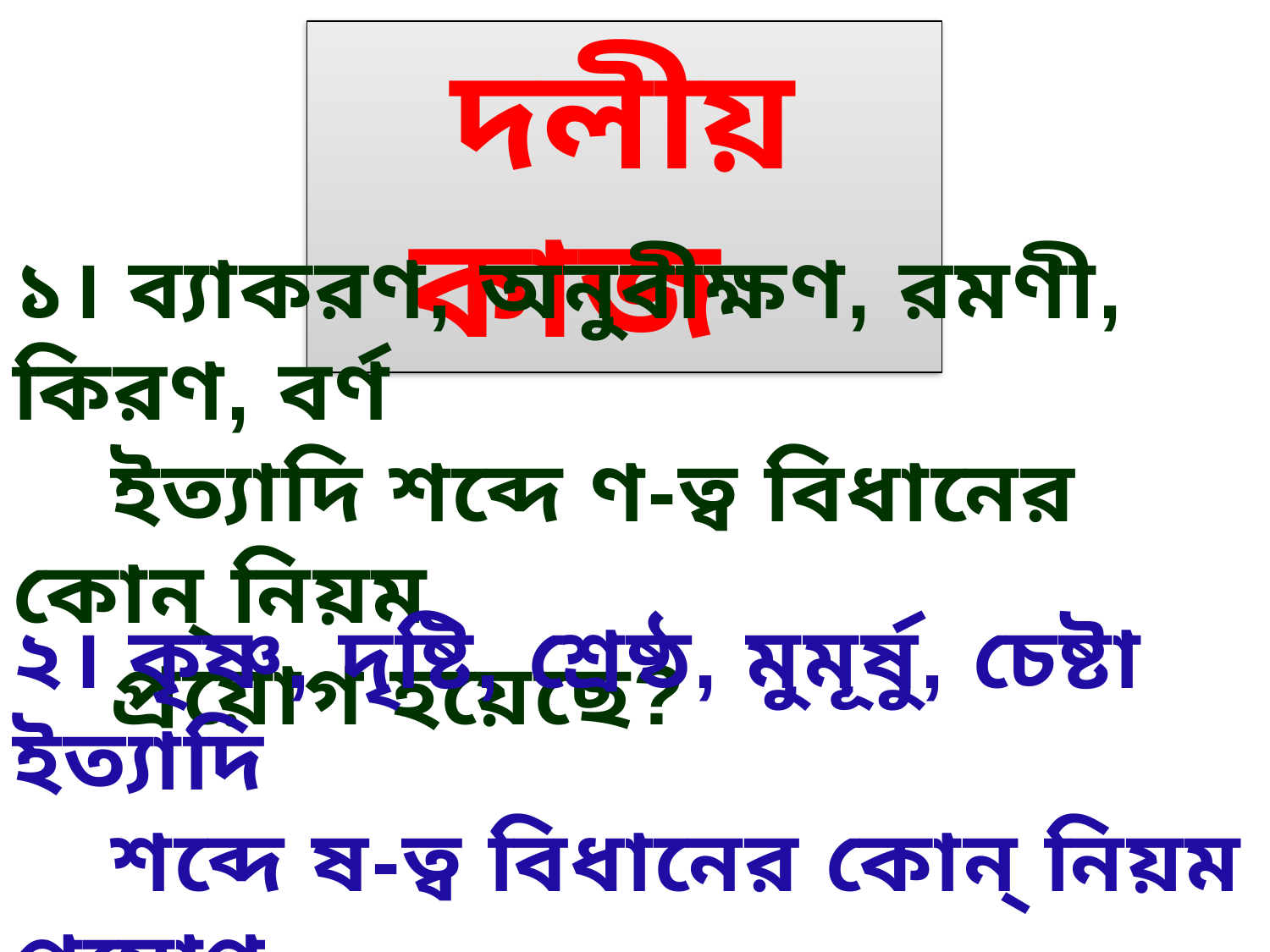

দলীয় কাজ
১। ব্যাকরণ, অনুবীক্ষণ, রমণী, কিরণ, বর্ণ
    ইত্যাদি শব্দে ণ-ত্ব বিধানের কোন্‌ নিয়ম
    প্রয়োগ হয়েছে?
২। কৃষ্ণ, দৃষ্টি, শ্রেষ্ঠ, মুমূর্ষু, চেষ্টা ইত্যাদি
    শব্দে ষ-ত্ব বিধানের কোন্‌ নিয়ম প্রয়োগ
    হয়েছে?